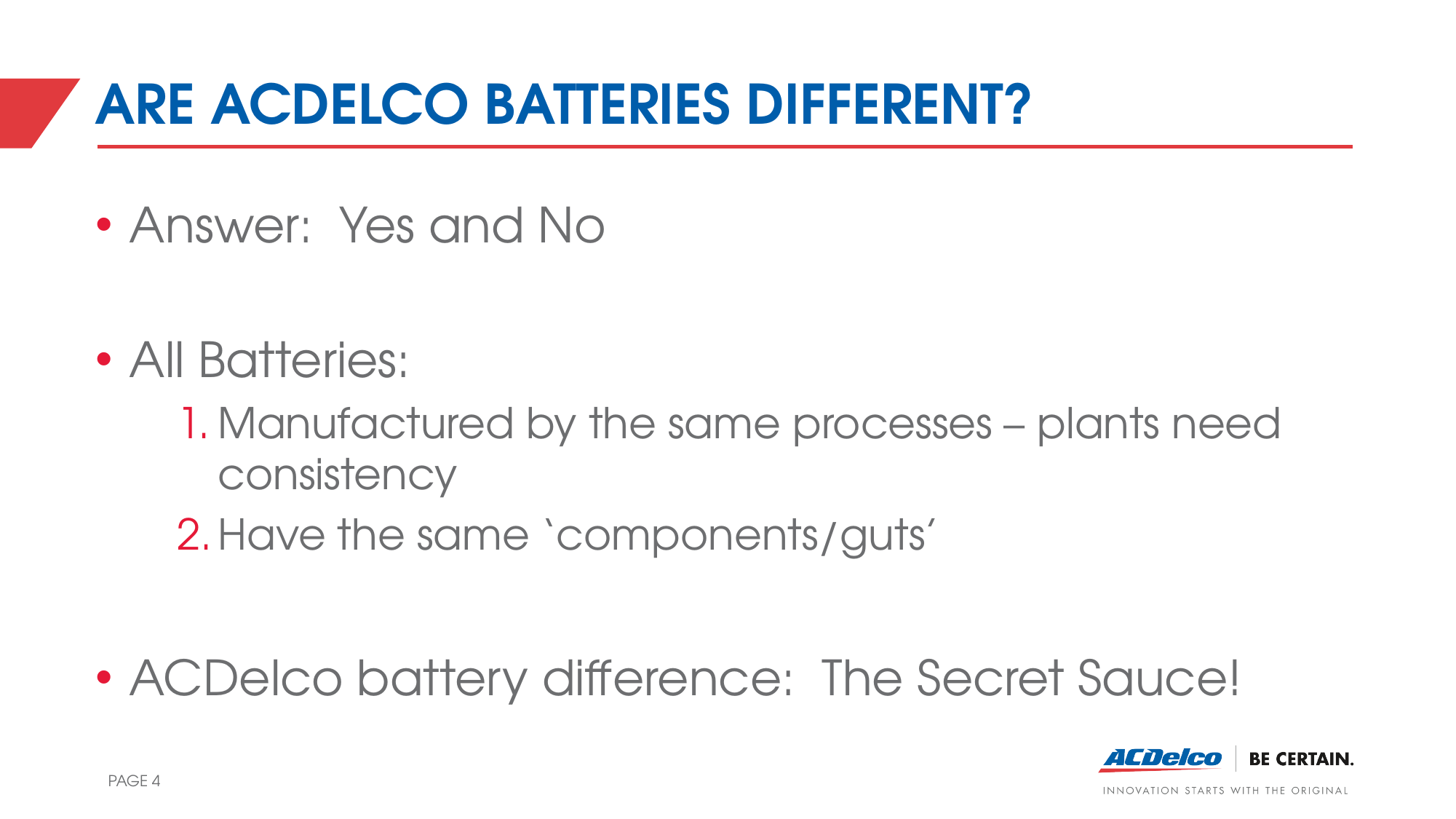

# Are acdelco batteries different?
Answer:  Yes and No

All Batteries:
Manufactured by the same processes – plants need consistency
Have the same ‘components/guts’

ACDelco battery difference:  The Secret Sauce!